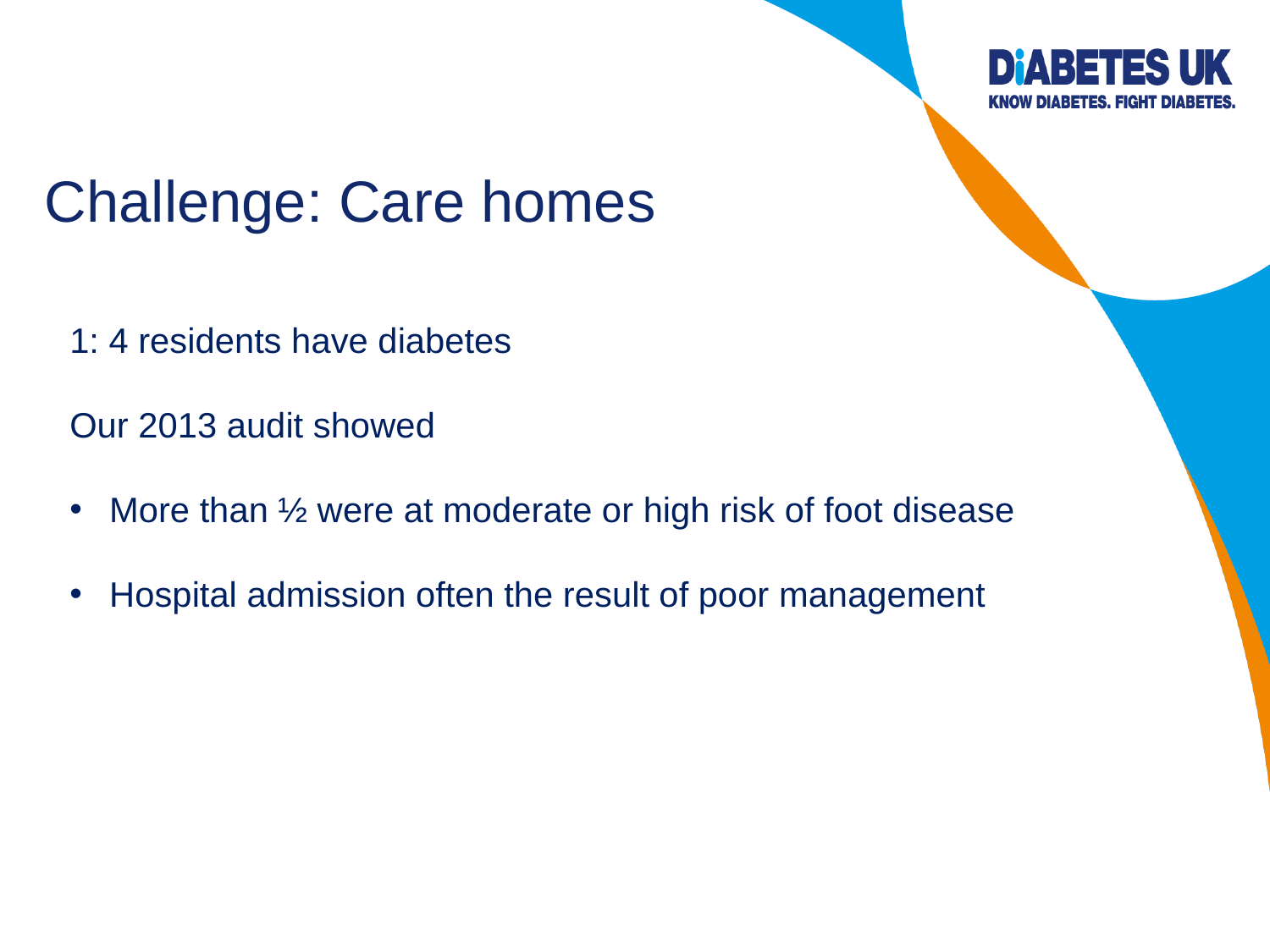

Challenge: Care homes
1: 4 residents have diabetes

Our 2013 audit showed

More than ½ were at moderate or high risk of foot disease

Hospital admission often the result of poor management